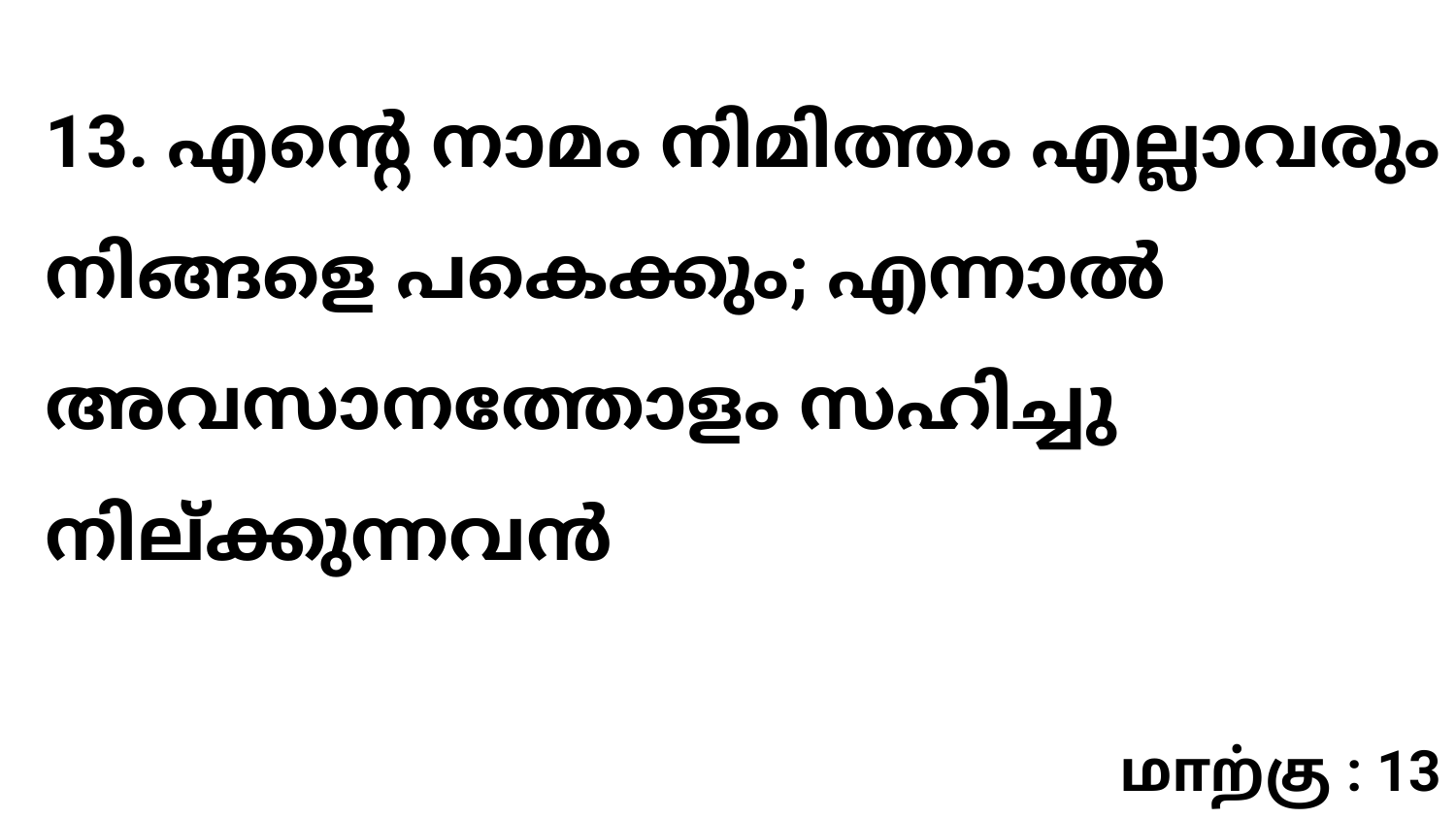

13. എന്റെ നാമം നിമിത്തം എല്ലാവരും നിങ്ങളെ പകെക്കും; എന്നാൽ അവസാനത്തോളം സഹിച്ചു നില്ക്കുന്നവൻ
மாற்கு : 13